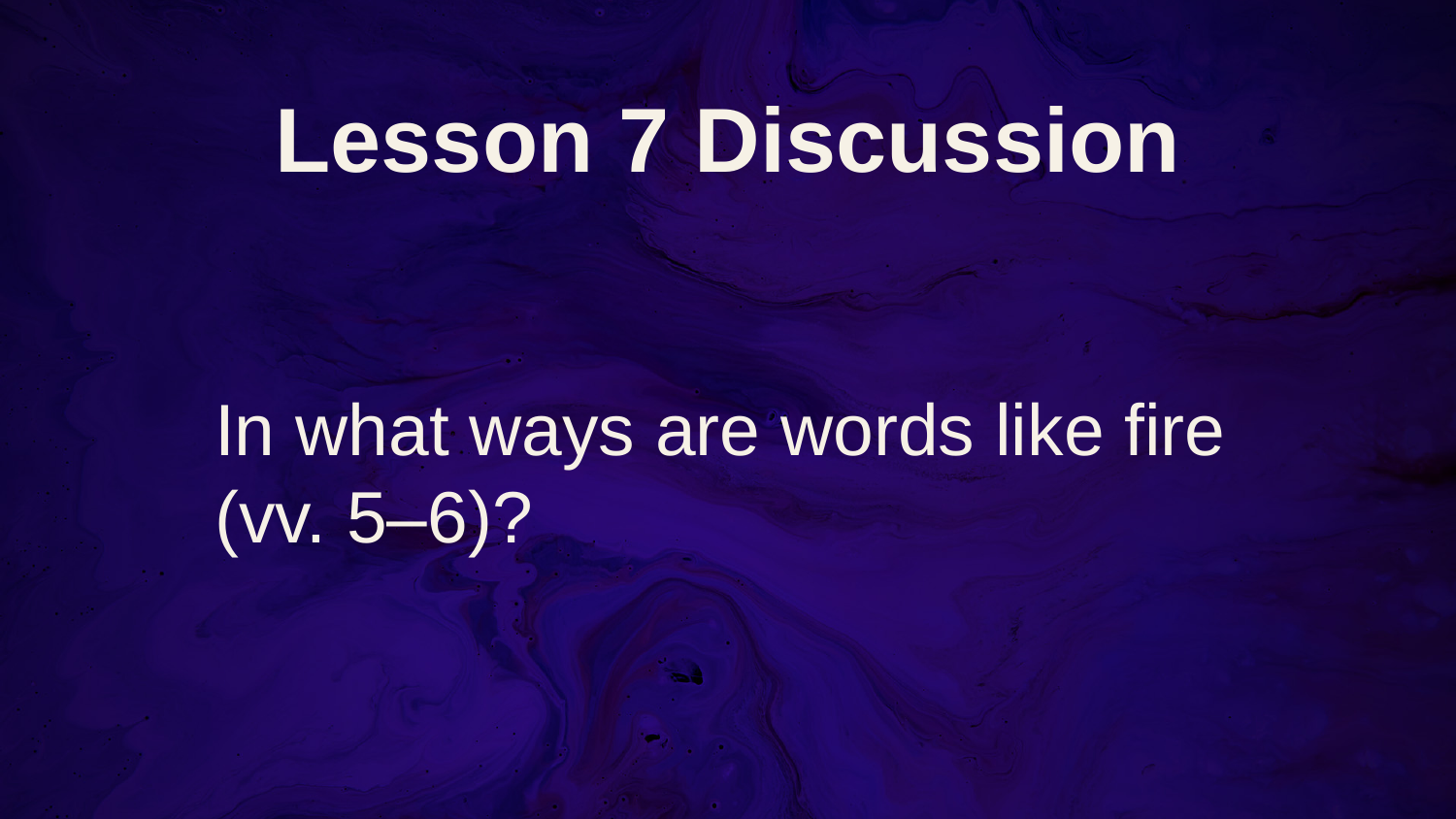

# Lesson 7 Discussion
In what ways are words like fire (vv. 5–6)?